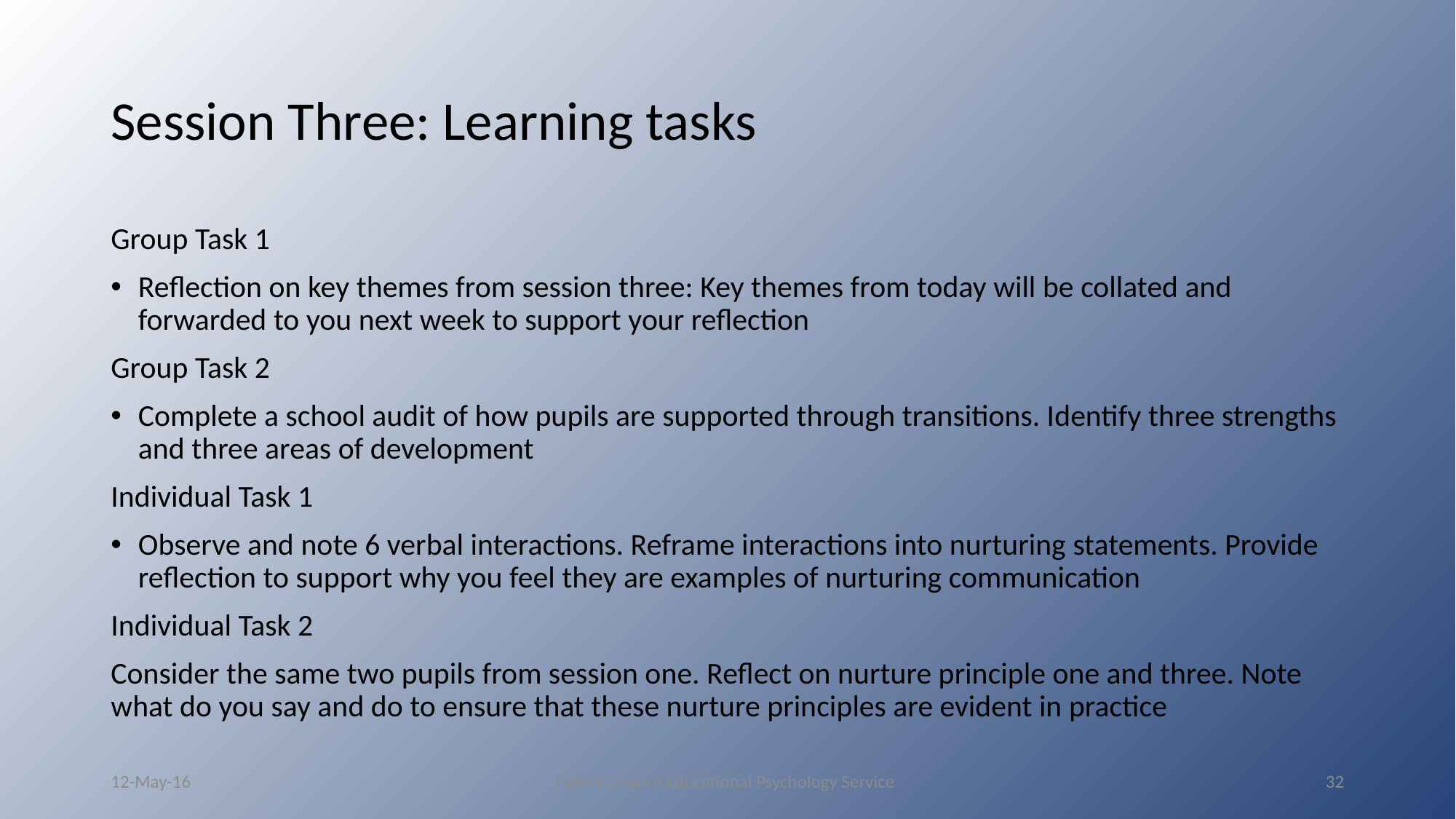

# Session Three: Learning tasks
Group Task 1
Reflection on key themes from session three: Key themes from today will be collated and forwarded to you next week to support your reflection
Group Task 2
Complete a school audit of how pupils are supported through transitions. Identify three strengths and three areas of development
Individual Task 1
Observe and note 6 verbal interactions. Reframe interactions into nurturing statements. Provide reflection to support why you feel they are examples of nurturing communication
Individual Task 2
Consider the same two pupils from session one. Reflect on nurture principle one and three. Note what do you say and do to ensure that these nurture principles are evident in practice

12-May-16
Falkirk Council Educational Psychology Service
32